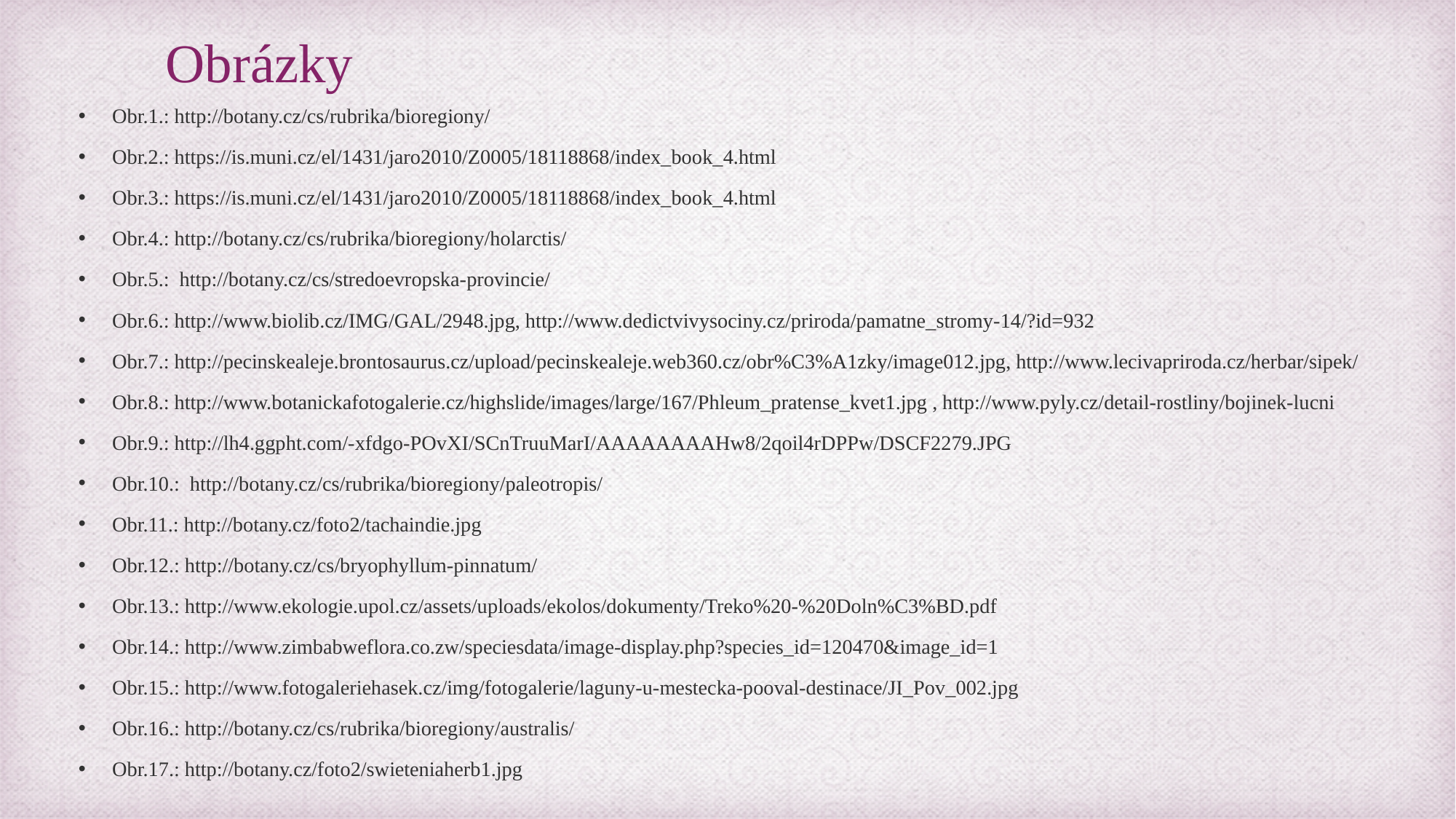

# Obrázky
Obr.1.: http://botany.cz/cs/rubrika/bioregiony/
Obr.2.: https://is.muni.cz/el/1431/jaro2010/Z0005/18118868/index_book_4.html
Obr.3.: https://is.muni.cz/el/1431/jaro2010/Z0005/18118868/index_book_4.html
Obr.4.: http://botany.cz/cs/rubrika/bioregiony/holarctis/
Obr.5.:  http://botany.cz/cs/stredoevropska-provincie/
Obr.6.: http://www.biolib.cz/IMG/GAL/2948.jpg, http://www.dedictvivysociny.cz/priroda/pamatne_stromy-14/?id=932
Obr.7.: http://pecinskealeje.brontosaurus.cz/upload/pecinskealeje.web360.cz/obr%C3%A1zky/image012.jpg, http://www.lecivapriroda.cz/herbar/sipek/
Obr.8.: http://www.botanickafotogalerie.cz/highslide/images/large/167/Phleum_pratense_kvet1.jpg , http://www.pyly.cz/detail-rostliny/bojinek-lucni
Obr.9.: http://lh4.ggpht.com/-xfdgo-POvXI/SCnTruuMarI/AAAAAAAAHw8/2qoil4rDPPw/DSCF2279.JPG
Obr.10.:  http://botany.cz/cs/rubrika/bioregiony/paleotropis/
Obr.11.: http://botany.cz/foto2/tachaindie.jpg
Obr.12.: http://botany.cz/cs/bryophyllum-pinnatum/
Obr.13.: http://www.ekologie.upol.cz/assets/uploads/ekolos/dokumenty/Treko%20-%20Doln%C3%BD.pdf
Obr.14.: http://www.zimbabweflora.co.zw/speciesdata/image-display.php?species_id=120470&image_id=1
Obr.15.: http://www.fotogaleriehasek.cz/img/fotogalerie/laguny-u-mestecka-pooval-destinace/JI_Pov_002.jpg
Obr.16.: http://botany.cz/cs/rubrika/bioregiony/australis/
Obr.17.: http://botany.cz/foto2/swieteniaherb1.jpg